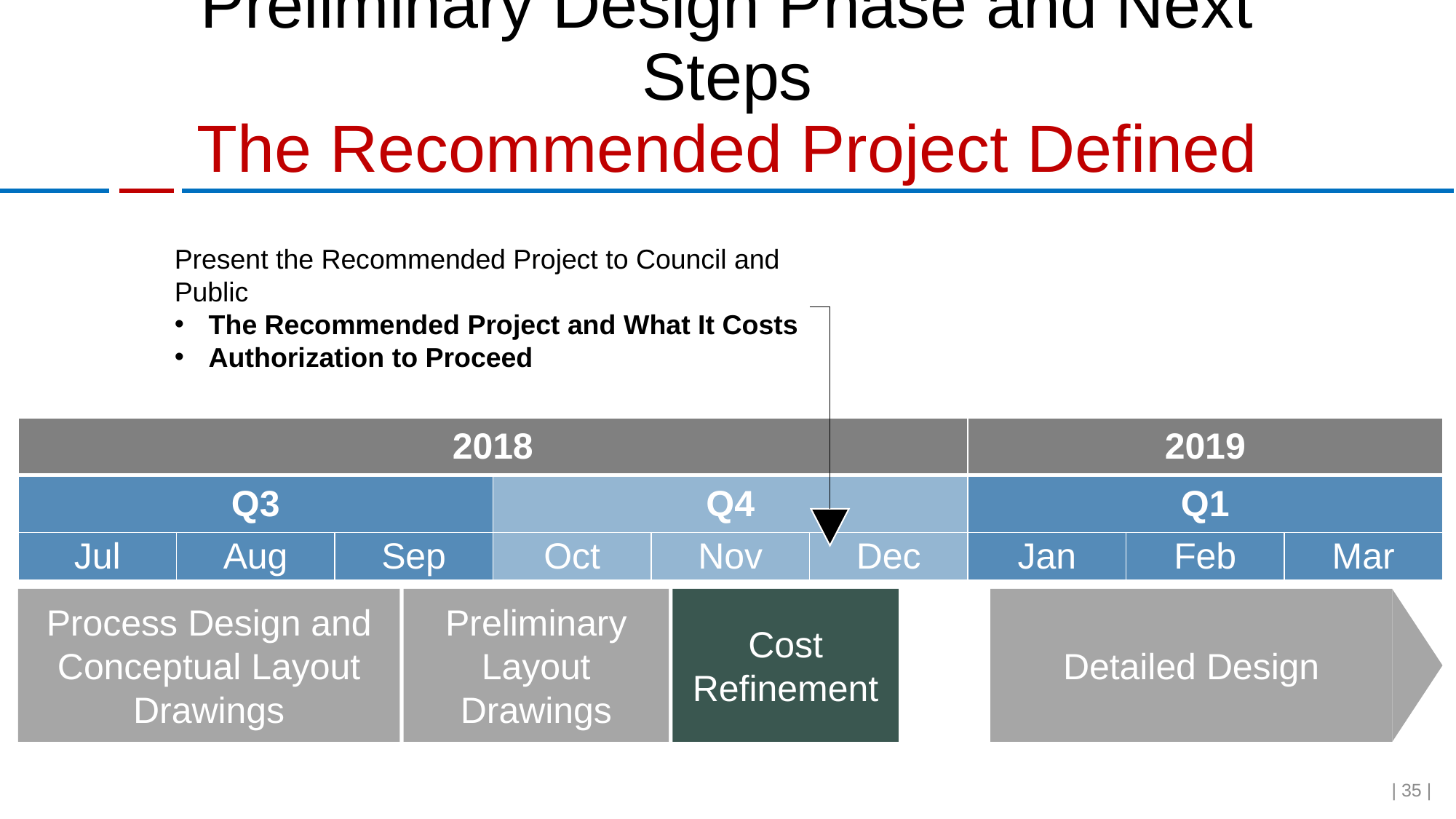

# Preliminary Design Phase and Next Steps The Recommended Project Defined
Present the Recommended Project to Council and Public
The Recommended Project and What It Costs
Authorization to Proceed
| 2018 |  |  |  |  |  | 2019 |  |  |
| --- | --- | --- | --- | --- | --- | --- | --- | --- |
| Q3 |  |  | Q4 |  |  | Q1 |  |  |
| Jul | Aug | Sep | Oct | Nov | Dec | Jan | Feb | Mar |

Process Design and Conceptual Layout Drawings
Preliminary Layout Drawings
Cost Refinement
Detailed Design

| 35 |